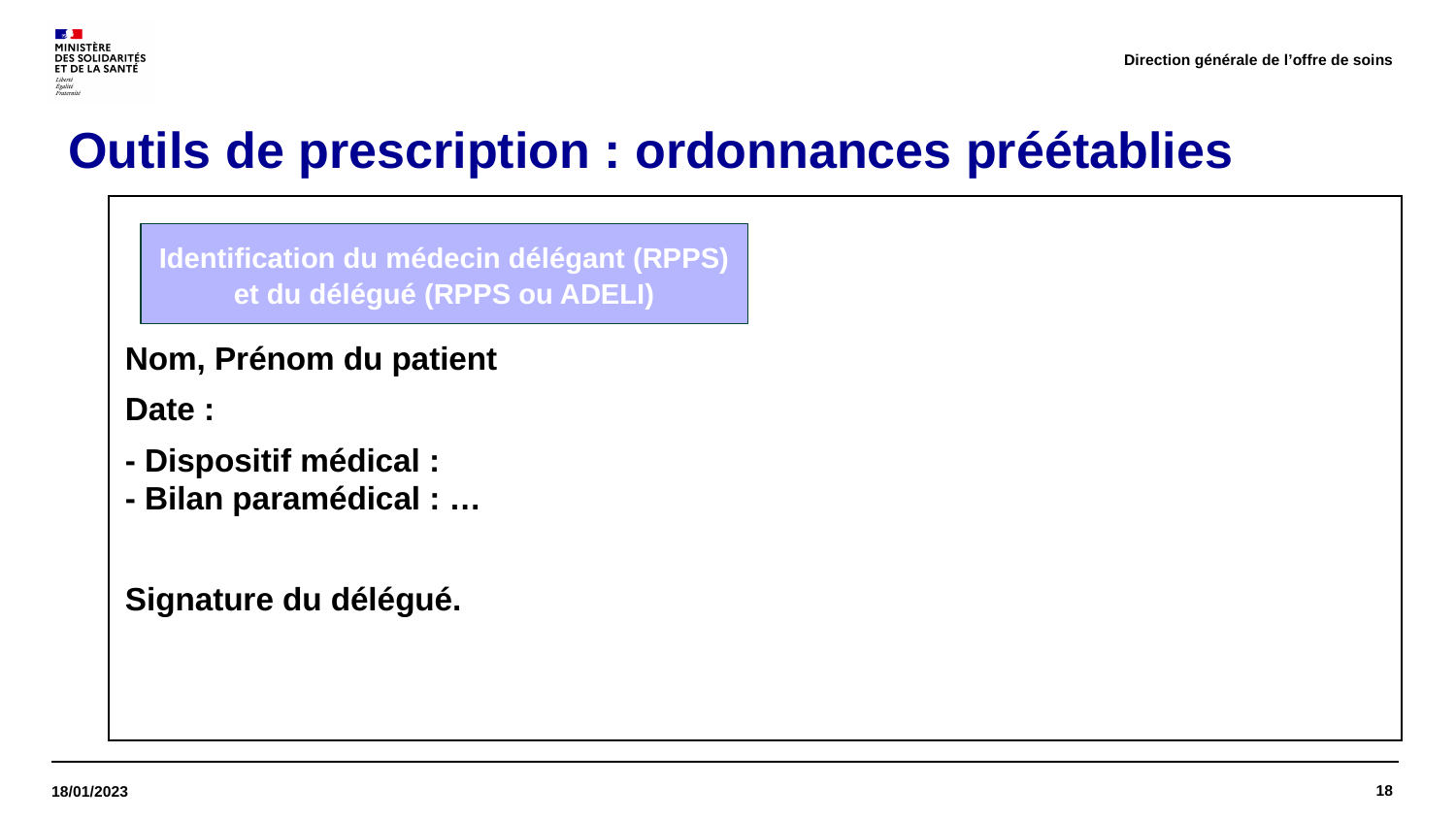

Direction générale de l’offre de soins
# Outils de prescription : ordonnances préétablies
| Nom, Prénom du patient Date : - Dispositif médical : - Bilan paramédical : … Signature du délégué. |
| --- |
Identification du médecin délégant (RPPS) et du délégué (RPPS ou ADELI)
18
18/01/2023